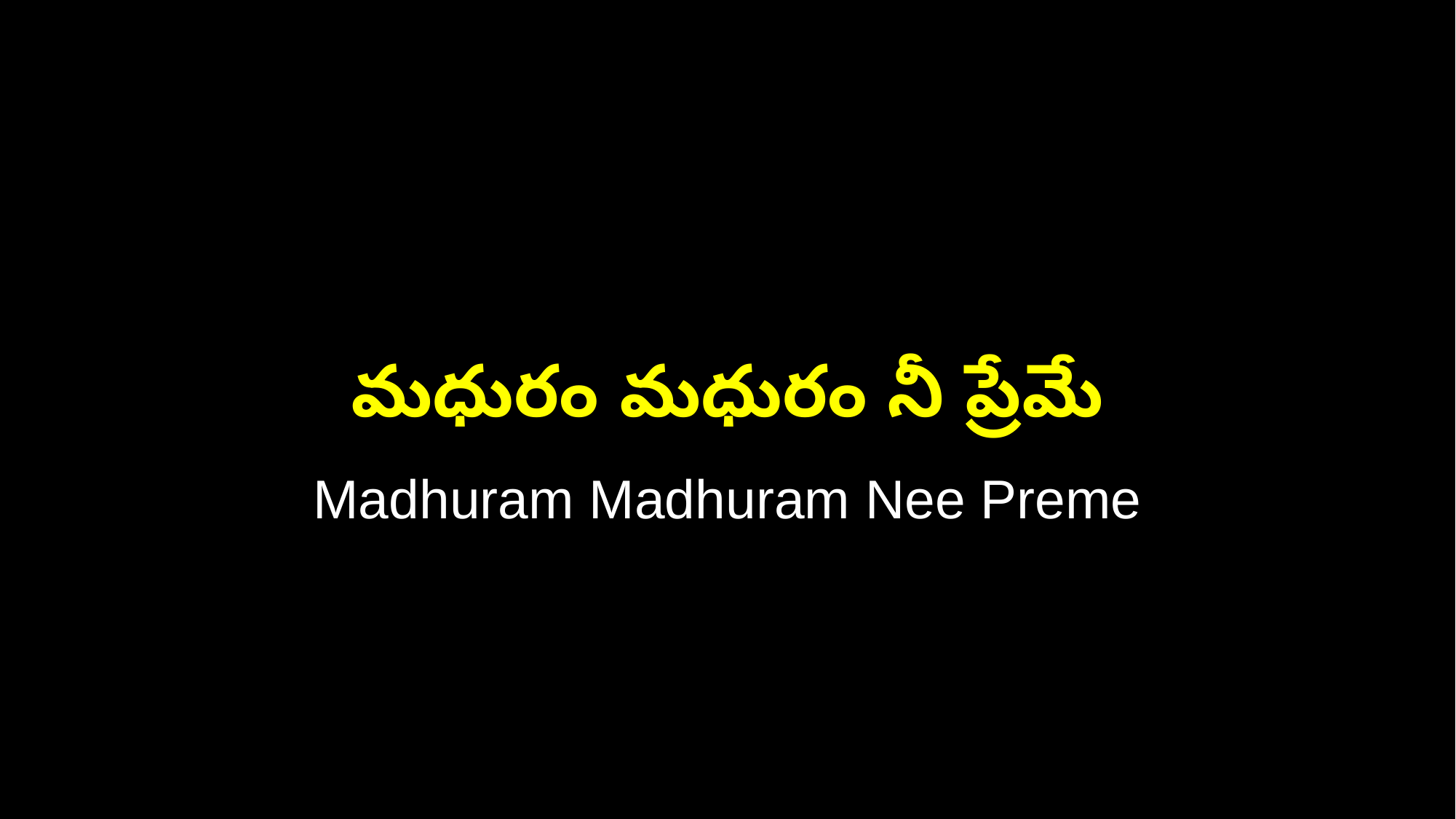

మధురం మధురం నీ ప్రేమే
Madhuram Madhuram Nee Preme